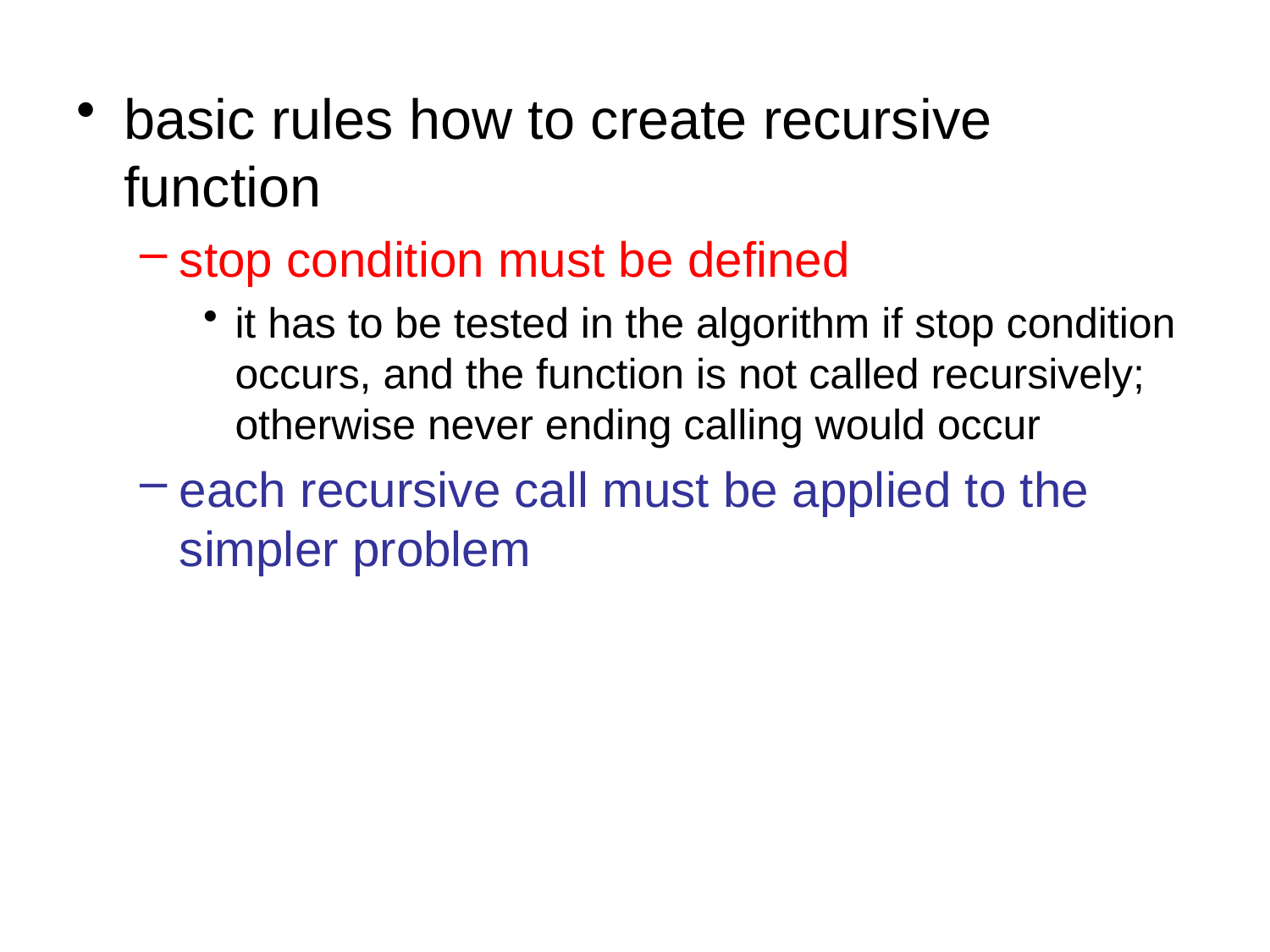

basic rules how to create recursive function
stop condition must be defined
it has to be tested in the algorithm if stop condition occurs, and the function is not called recursively; otherwise never ending calling would occur
each recursive call must be applied to the simpler problem